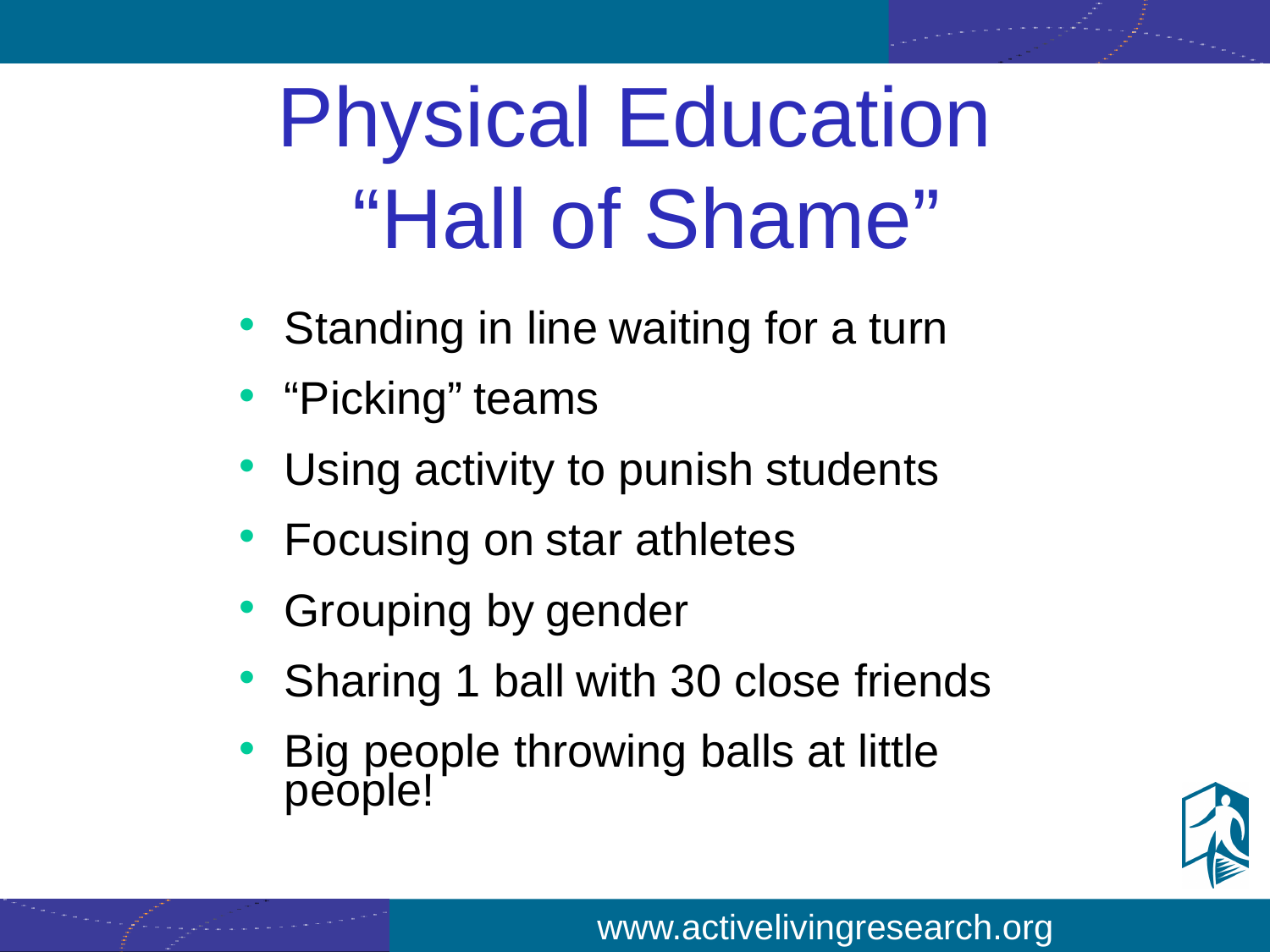

# Physical Education “Hall of Shame”
Standing in line waiting for a turn
“Picking” teams
Using activity to punish students
Focusing on star athletes
Grouping by gender
Sharing 1 ball with 30 close friends
Big people throwing balls at little people!